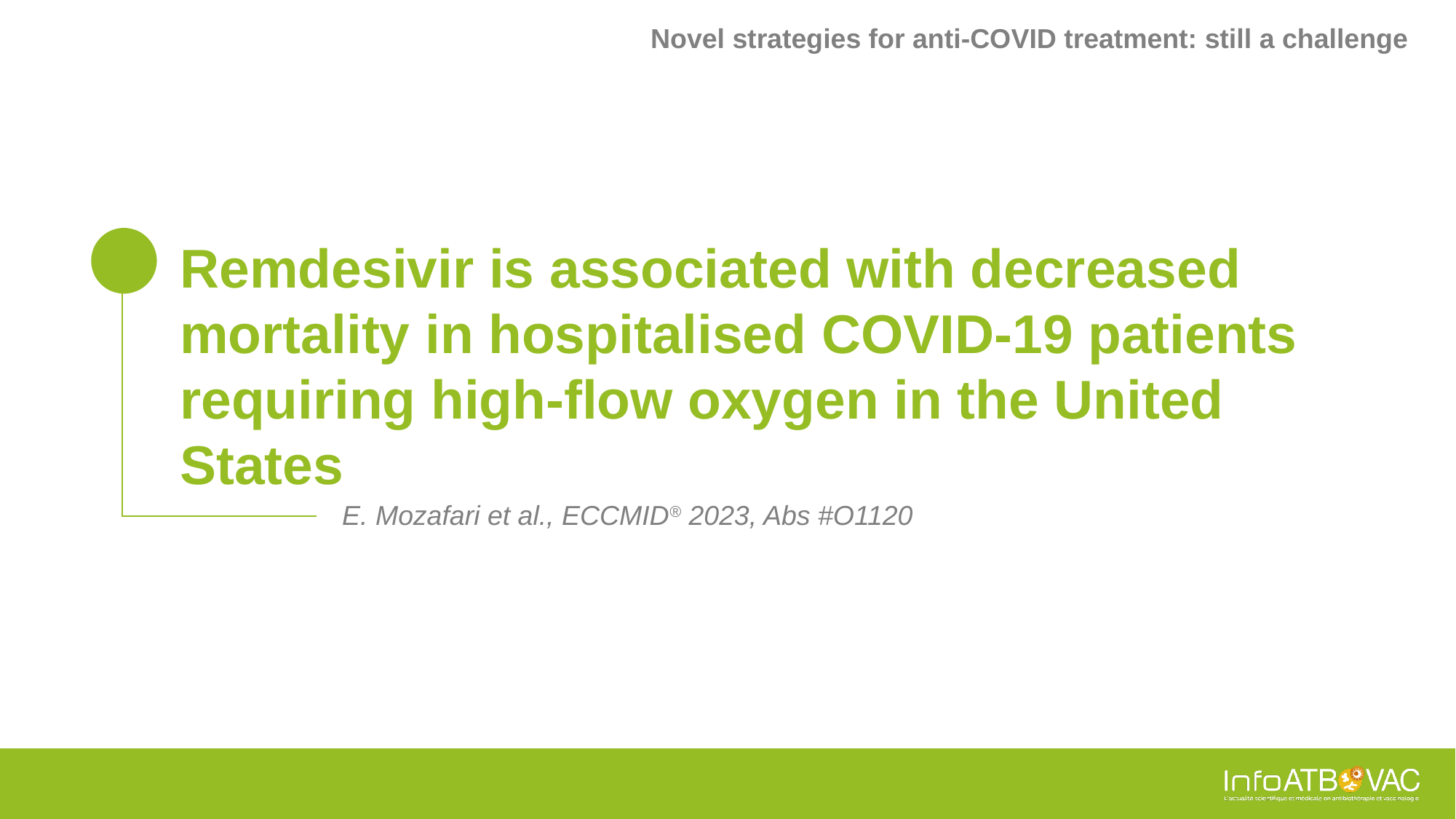

Novel strategies for anti-COVID treatment: still a challenge
# Remdesivir is associated with decreased mortality in hospitalised COVID-19 patients requiring high-flow oxygen in the United States
E. Mozafari et al., ECCMID® 2023, Abs #O1120